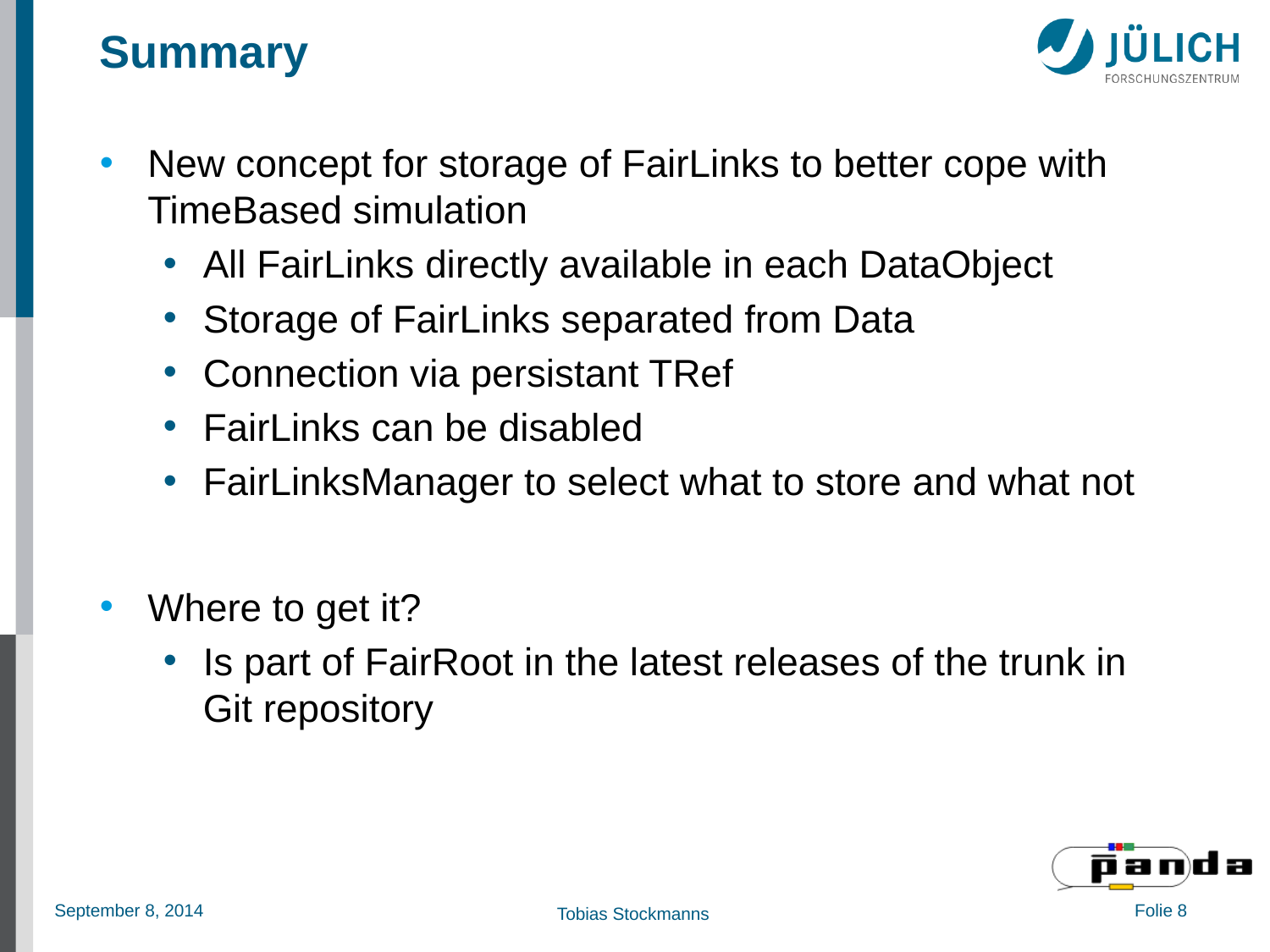

# Summary
New concept for storage of FairLinks to better cope with TimeBased simulation
All FairLinks directly available in each DataObject
Storage of FairLinks separated from Data
Connection via persistant TRef
FairLinks can be disabled
FairLinksManager to select what to store and what not

Where to get it?
Is part of FairRoot in the latest releases of the trunk in Git repository